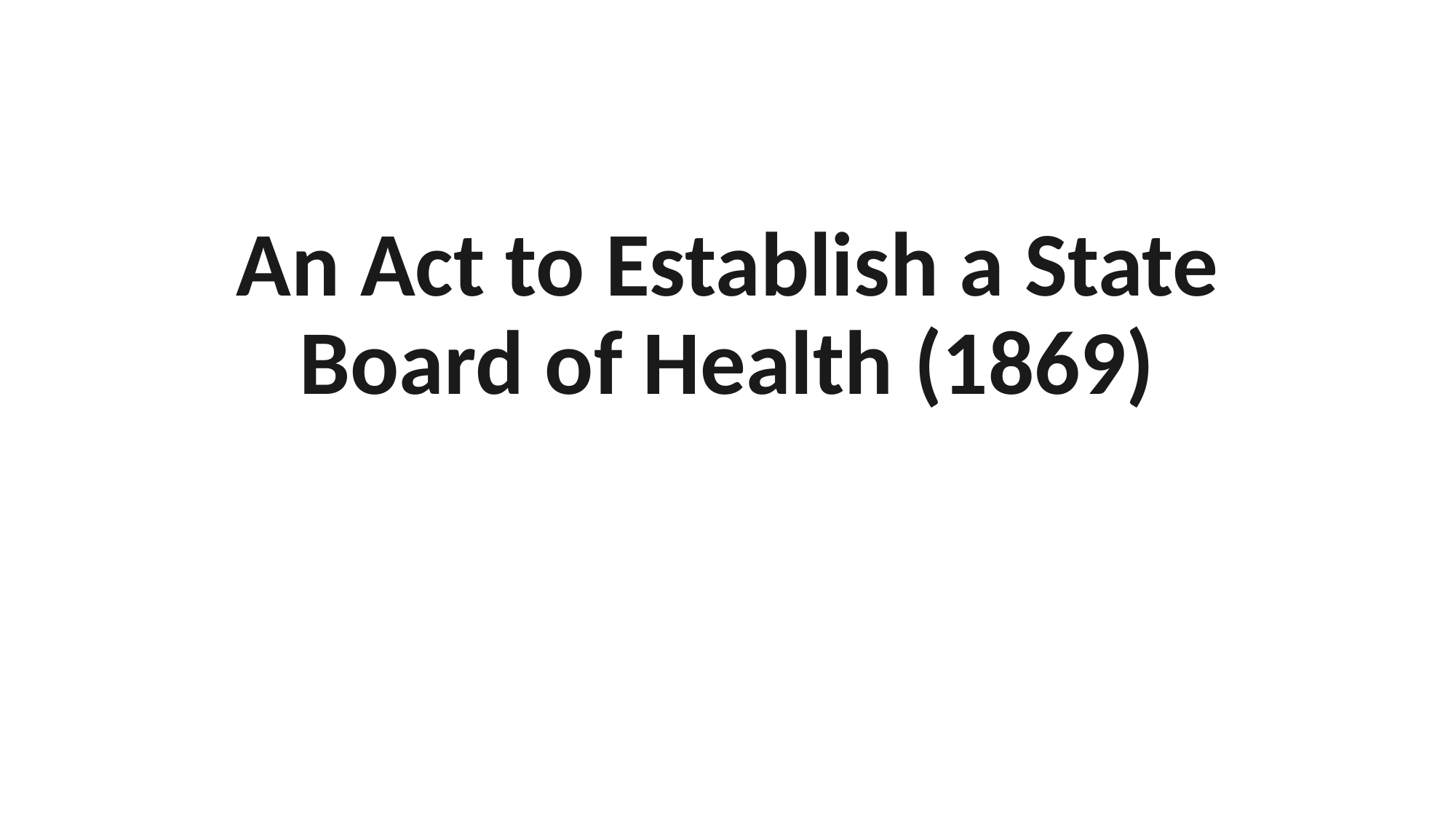

# An Act to Establish a State Board of Health (1869)